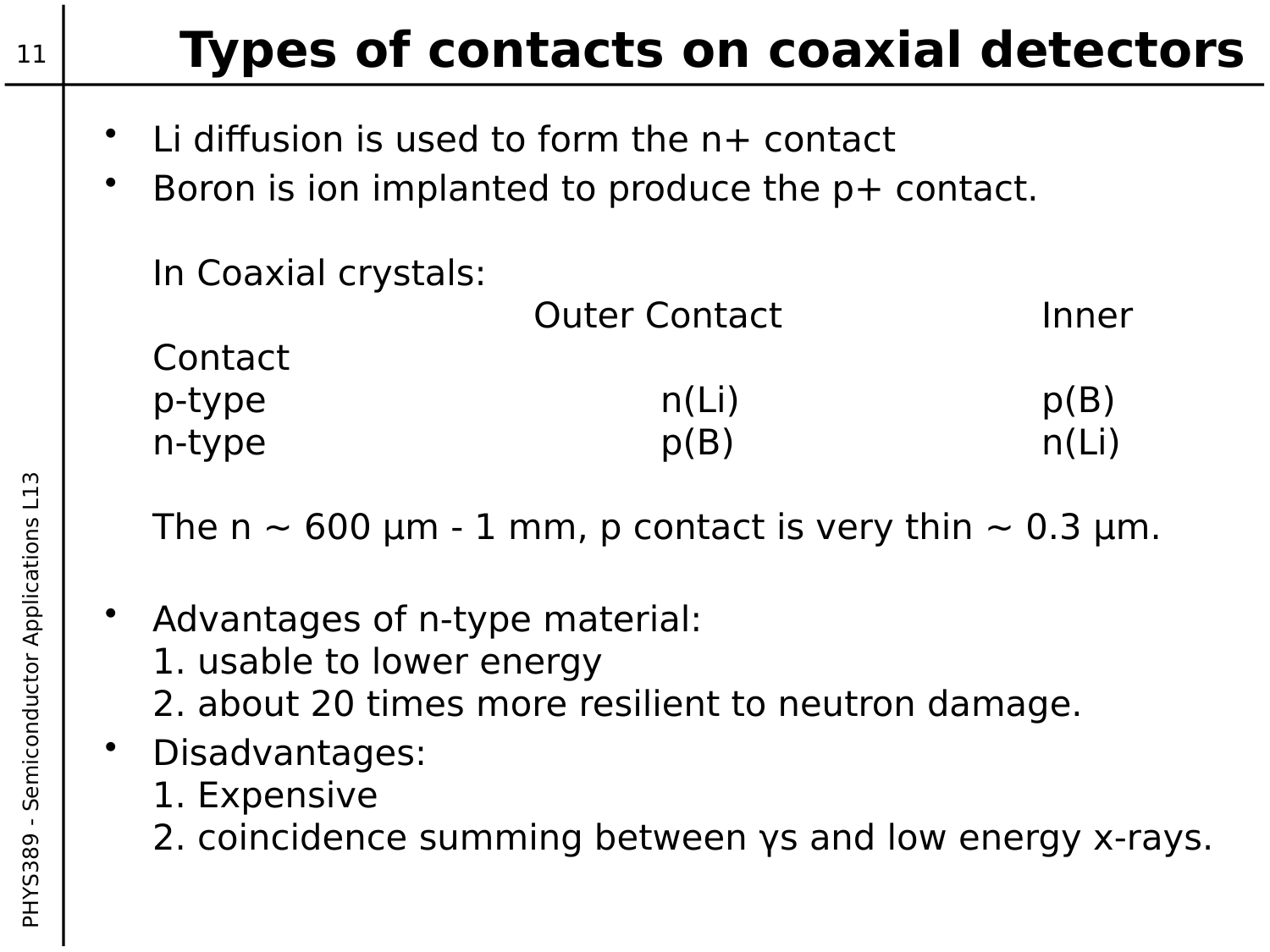

# Types of contacts on coaxial detectors
11
Li diffusion is used to form the n+ contact
Boron is ion implanted to produce the p+ contact.
In Coaxial crystals:
			Outer Contact 		Inner Contact
p-type                 		n(Li)         		p(B)
n-type                 		p(B)          		n(Li)
The n ~ 600 μm - 1 mm, p contact is very thin ~ 0.3 μm.
Advantages of n-type material:
1. usable to lower energy
2. about 20 times more resilient to neutron damage.
Disadvantages:
1. Expensive
2. coincidence summing between γs and low energy x-rays.
PHYS389 - Semiconductor Applications L13